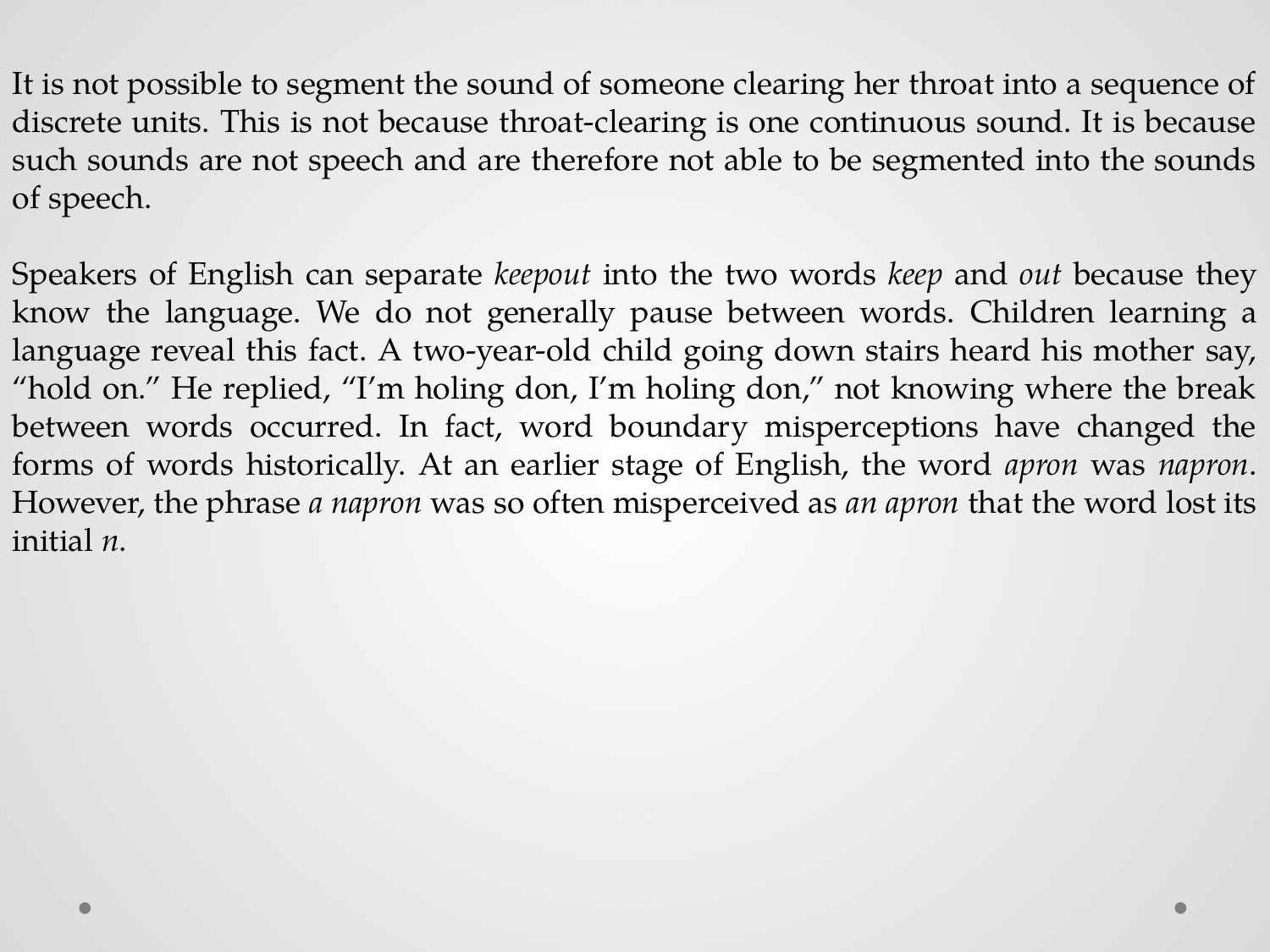

It is not possible to segment the sound of someone clearing her throat into a sequence of discrete units. This is not because throat-clearing is one continuous sound. It is because such sounds are not speech and are therefore not able to be segmented into the sounds of speech.

Speakers of English can separate keepout into the two words keep and out because they know the language. We do not generally pause between words. Children learning a language reveal this fact. A two-year-old child going down stairs heard his mother say, “hold on.” He replied, “I’m holing don, I’m holing don,” not knowing where the break between words occurred. In fact, word boundary misperceptions have changed the forms of words historically. At an earlier stage of English, the word apron was napron. However, the phrase a napron was so often misperceived as an apron that the word lost its initial n.